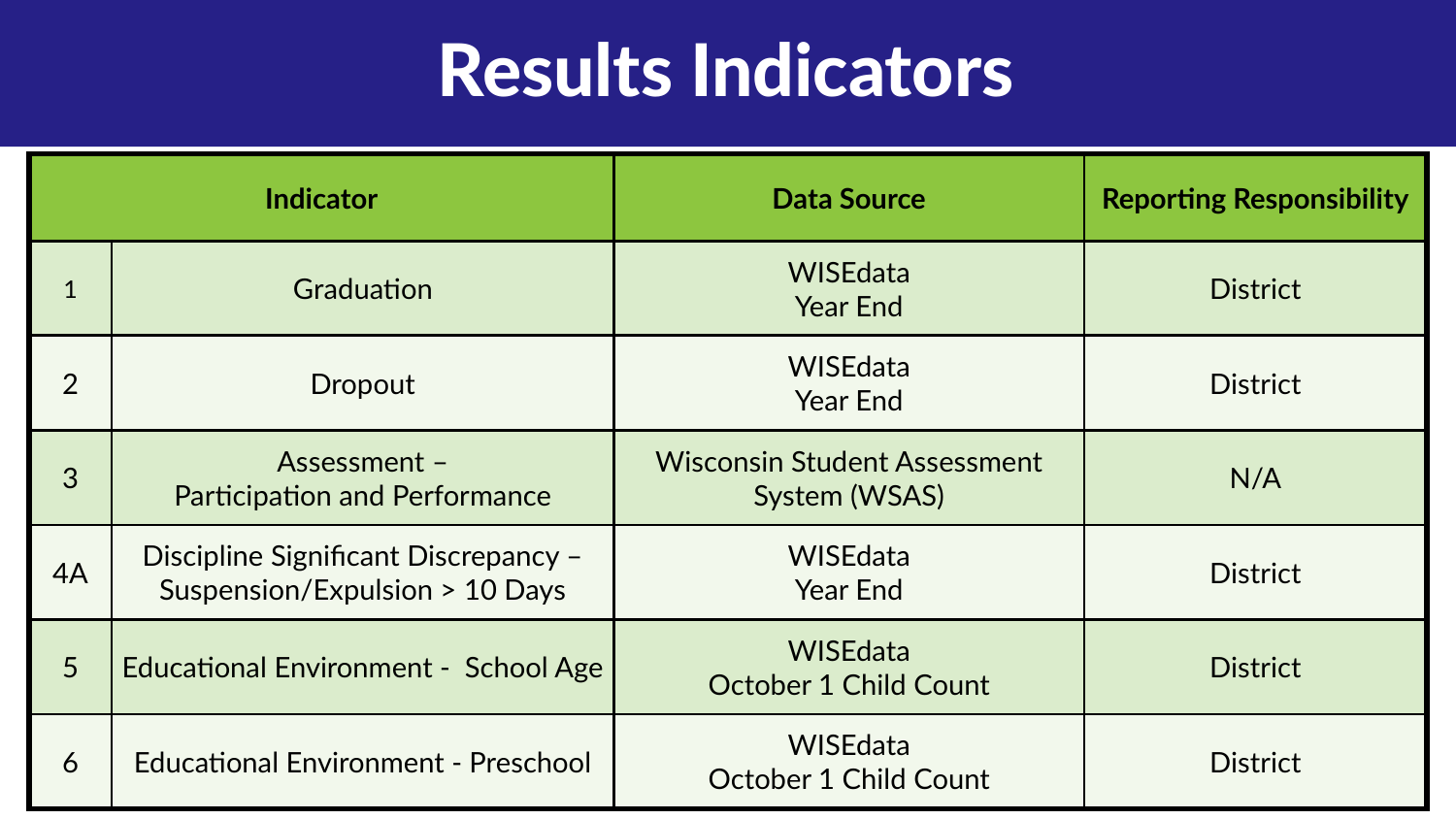

# Results Indicators
| Indicator |  | Data Source | Reporting Responsibility |
| --- | --- | --- | --- |
| 1 | Graduation | WISEdata Year End | District |
| 2 | Dropout | WISEdata Year End | District |
| 3 | Assessment – Participation and Performance | Wisconsin Student Assessment System (WSAS) | N/A |
| 4A | Discipline Significant Discrepancy – Suspension/Expulsion > 10 Days | WISEdata Year End | District |
| 5 | Educational Environment - School Age | WISEdata October 1 Child Count | District |
| 6 | Educational Environment - Preschool | WISEdata October 1 Child Count | District |
Indicator Data Sources and Reporting Responsibility